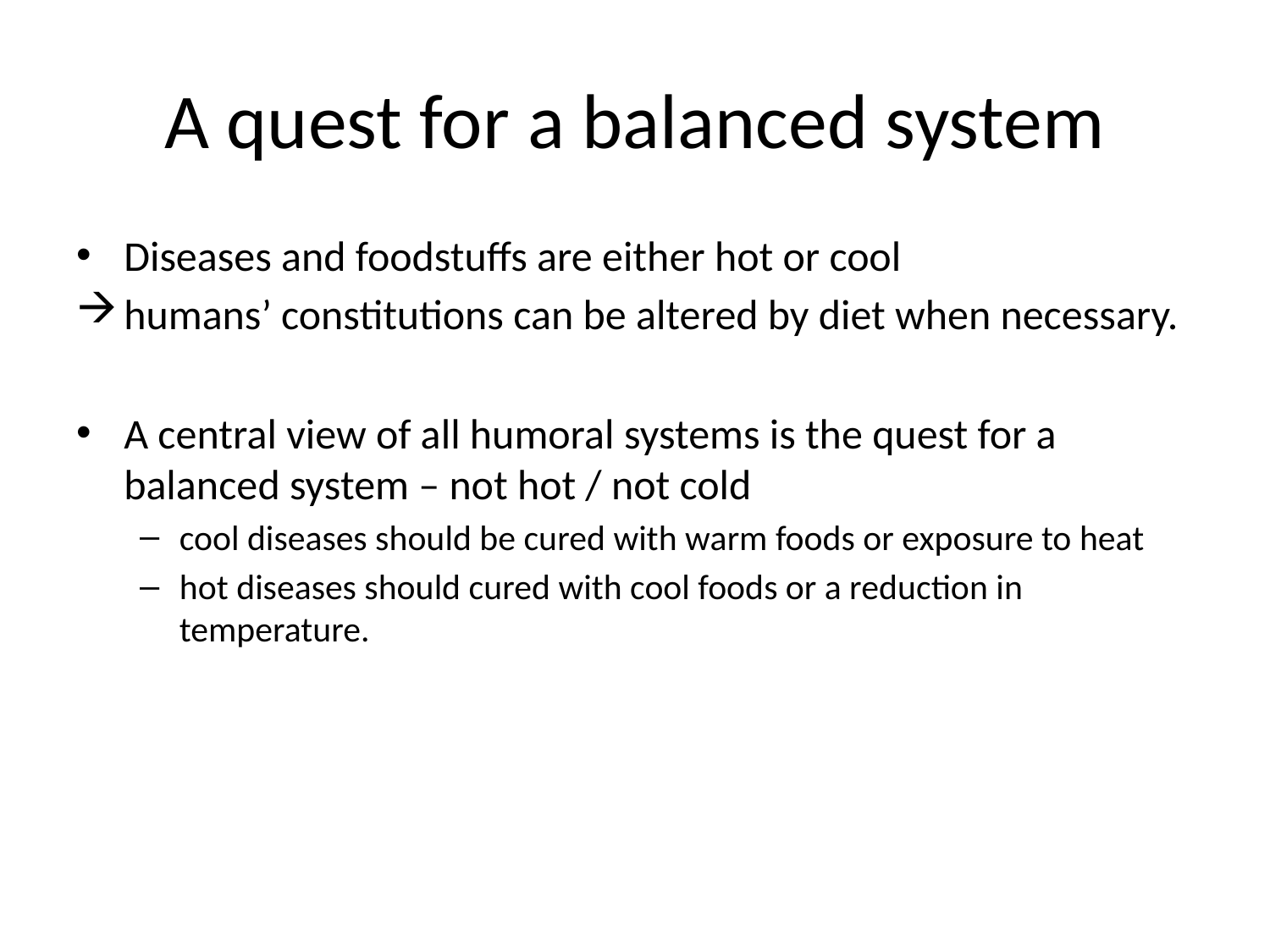

# A quest for a balanced system
Diseases and foodstuffs are either hot or cool
humans’ constitutions can be altered by diet when necessary.

A central view of all humoral systems is the quest for a balanced system – not hot / not cold
cool diseases should be cured with warm foods or exposure to heat
hot diseases should cured with cool foods or a reduction in temperature.